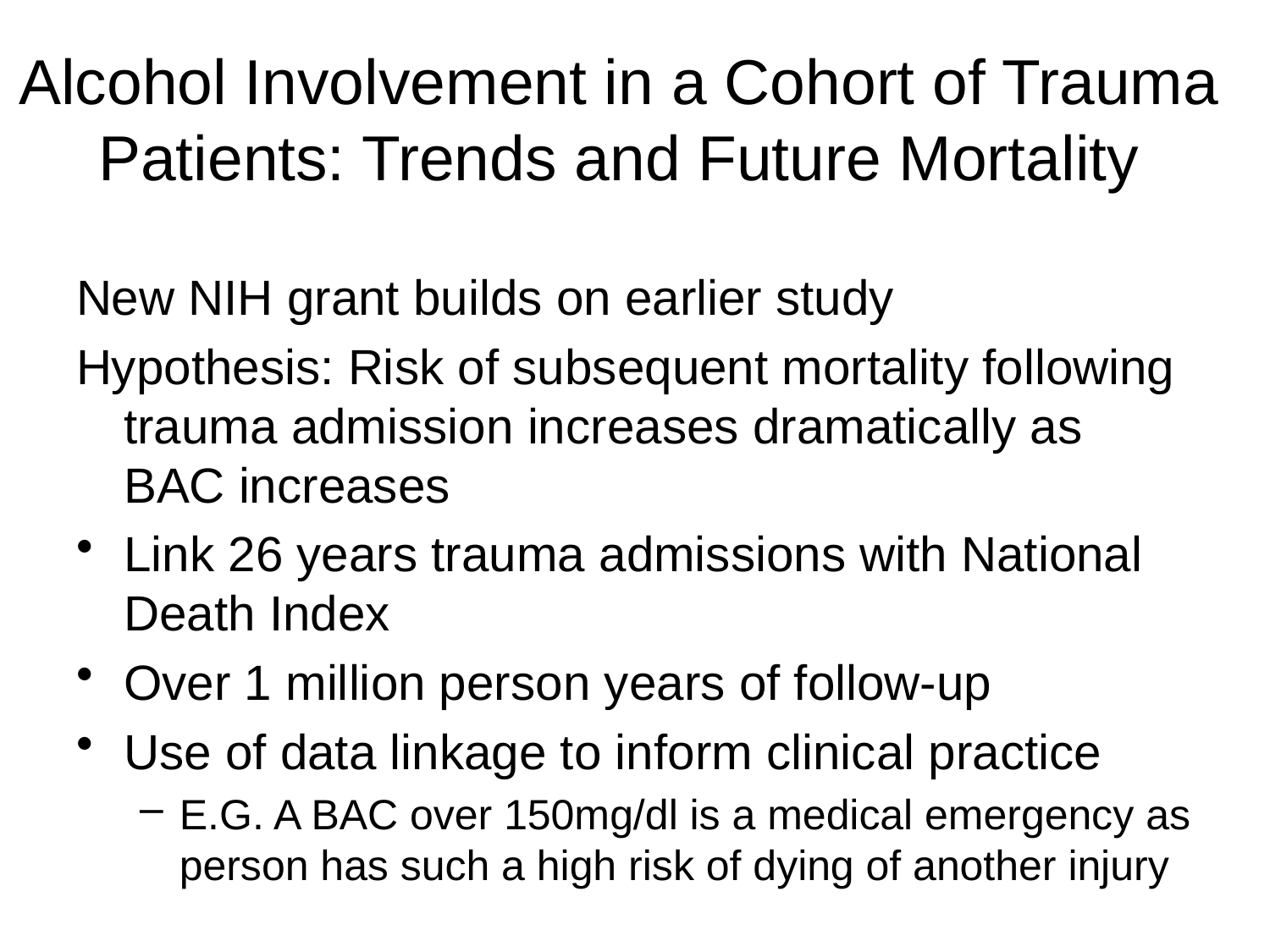

# Alcohol Involvement in a Cohort of Trauma Patients: Trends and Future Mortality

New NIH grant builds on earlier study
Hypothesis: Risk of subsequent mortality following trauma admission increases dramatically as BAC increases
Link 26 years trauma admissions with National Death Index
Over 1 million person years of follow-up
Use of data linkage to inform clinical practice
E.G. A BAC over 150mg/dl is a medical emergency as person has such a high risk of dying of another injury